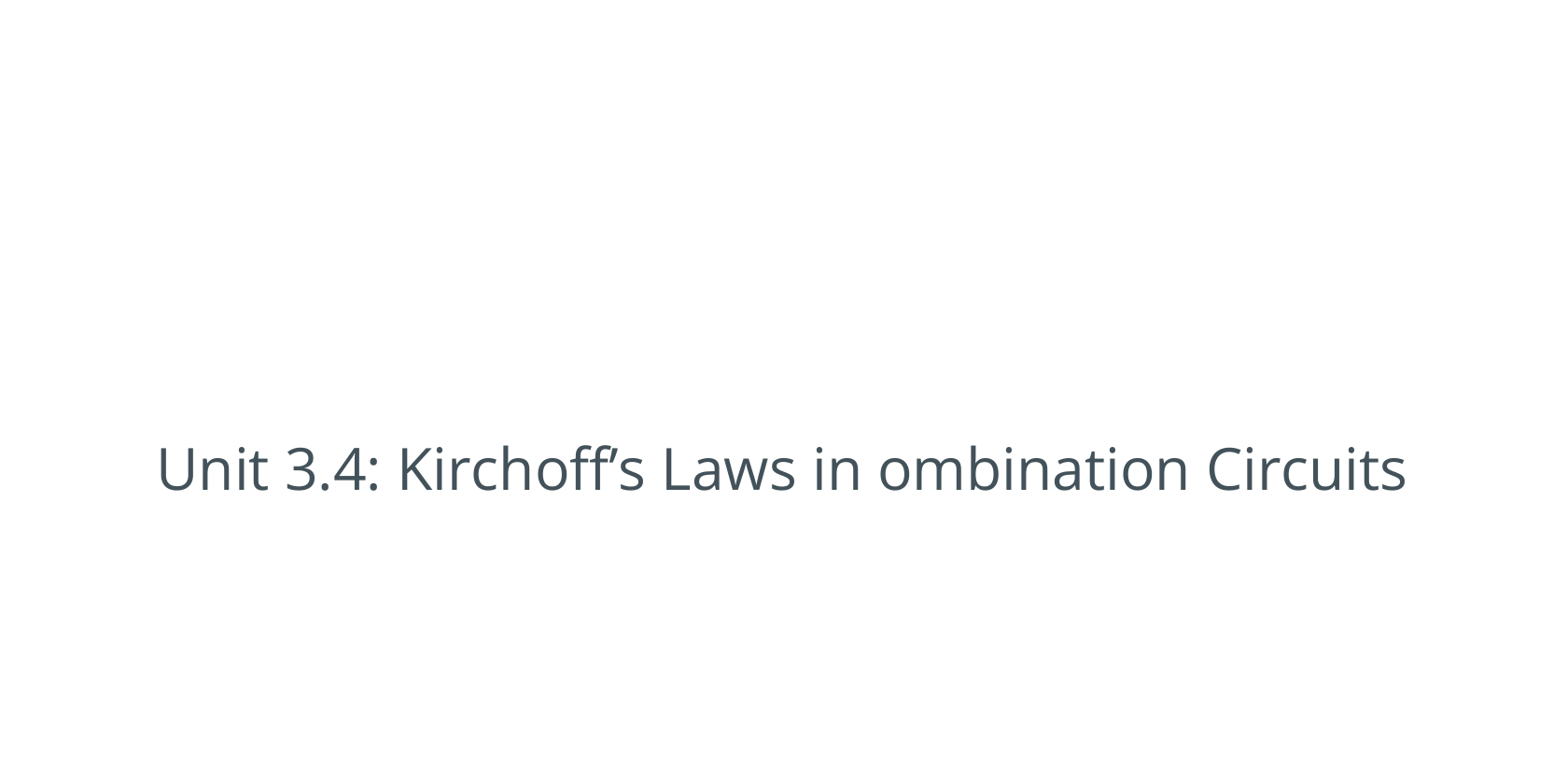

# Unit 3.4: Kirchoff’s Laws in ombination Circuits